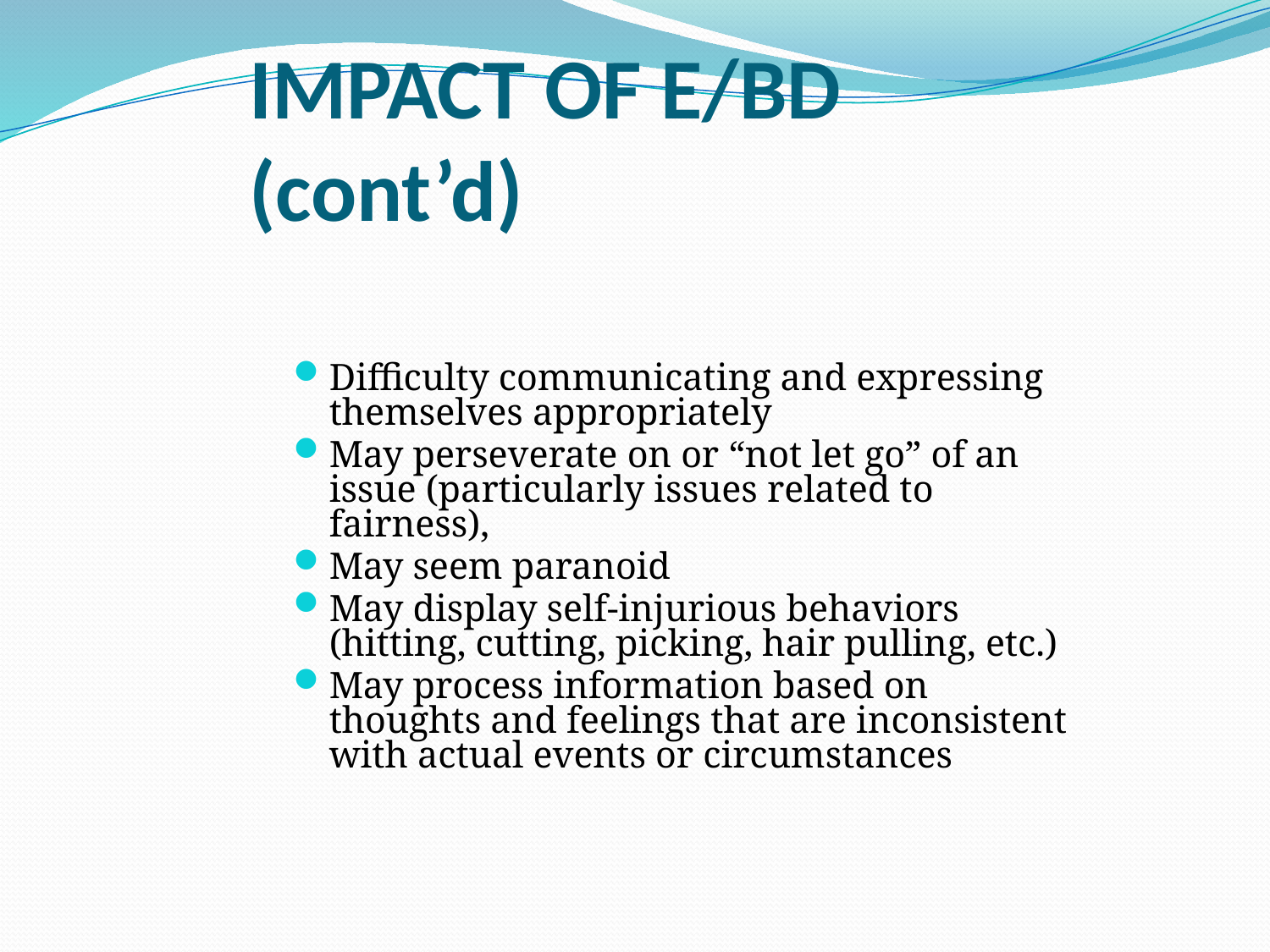

IMPACT OF E/BD (cont’d)
Difficulty communicating and expressing themselves appropriately
May perseverate on or “not let go” of an issue (particularly issues related to fairness),
May seem paranoid
May display self-injurious behaviors (hitting, cutting, picking, hair pulling, etc.)
May process information based on thoughts and feelings that are inconsistent with actual events or circumstances